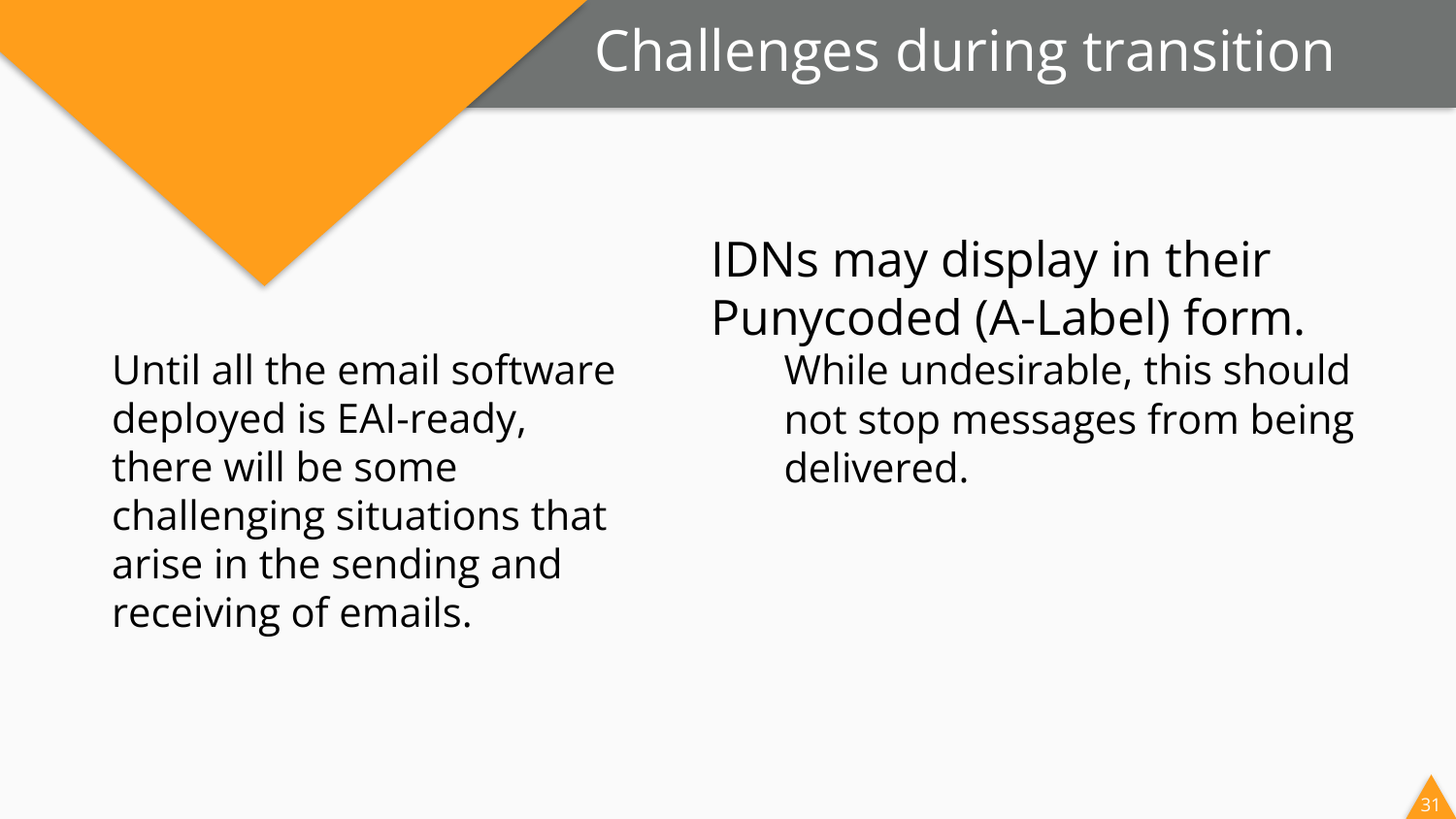

# Challenges during transition
IDNs may display in their Punycoded (A-Label) form.
While undesirable, this should not stop messages from being delivered.

Until all the email software deployed is EAI-ready, there will be some challenging situations that arise in the sending and receiving of emails.